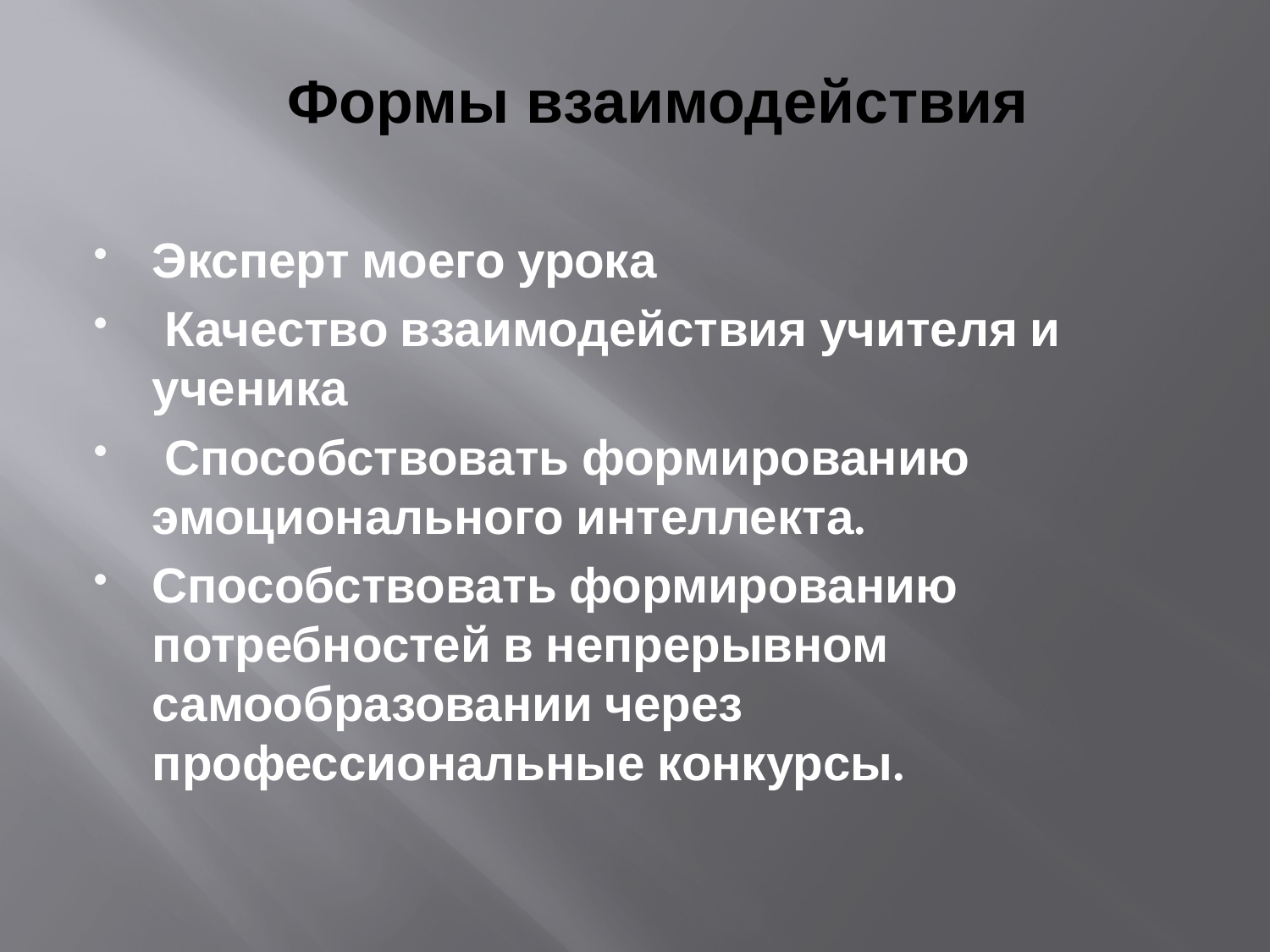

# Формы взаимодействия
Эксперт моего урока
 Качество взаимодействия учителя и ученика
 Способствовать формированию эмоционального интеллекта.
Способствовать формированию потребностей в непрерывном самообразовании через профессиональные конкурсы.